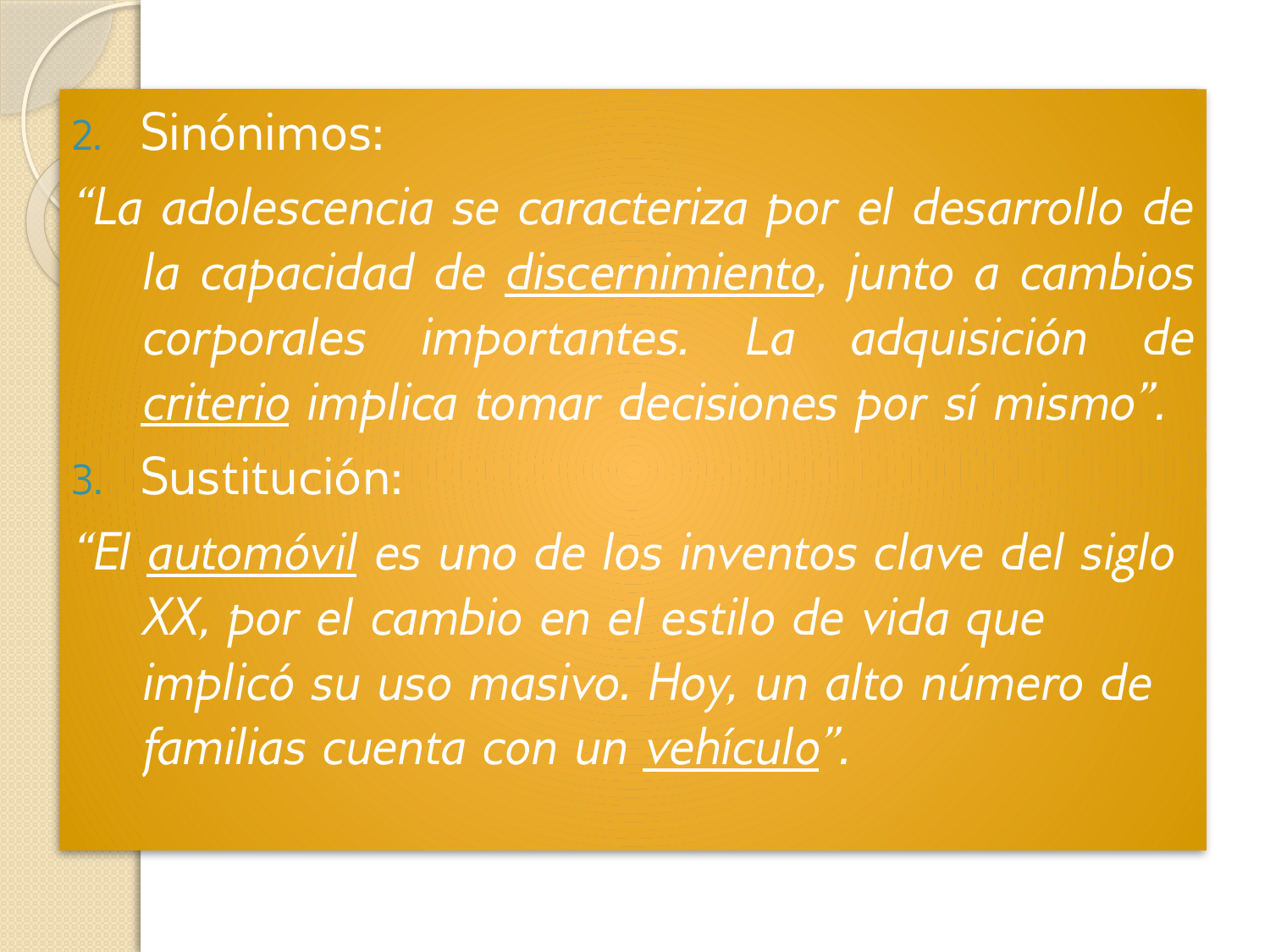

Sinónimos:
“La adolescencia se caracteriza por el desarrollo de la capacidad de discernimiento, junto a cambios corporales importantes. La adquisición de criterio implica tomar decisiones por sí mismo”.
Sustitución:
“El automóvil es uno de los inventos clave del siglo XX, por el cambio en el estilo de vida que implicó su uso masivo. Hoy, un alto número de familias cuenta con un vehículo”.